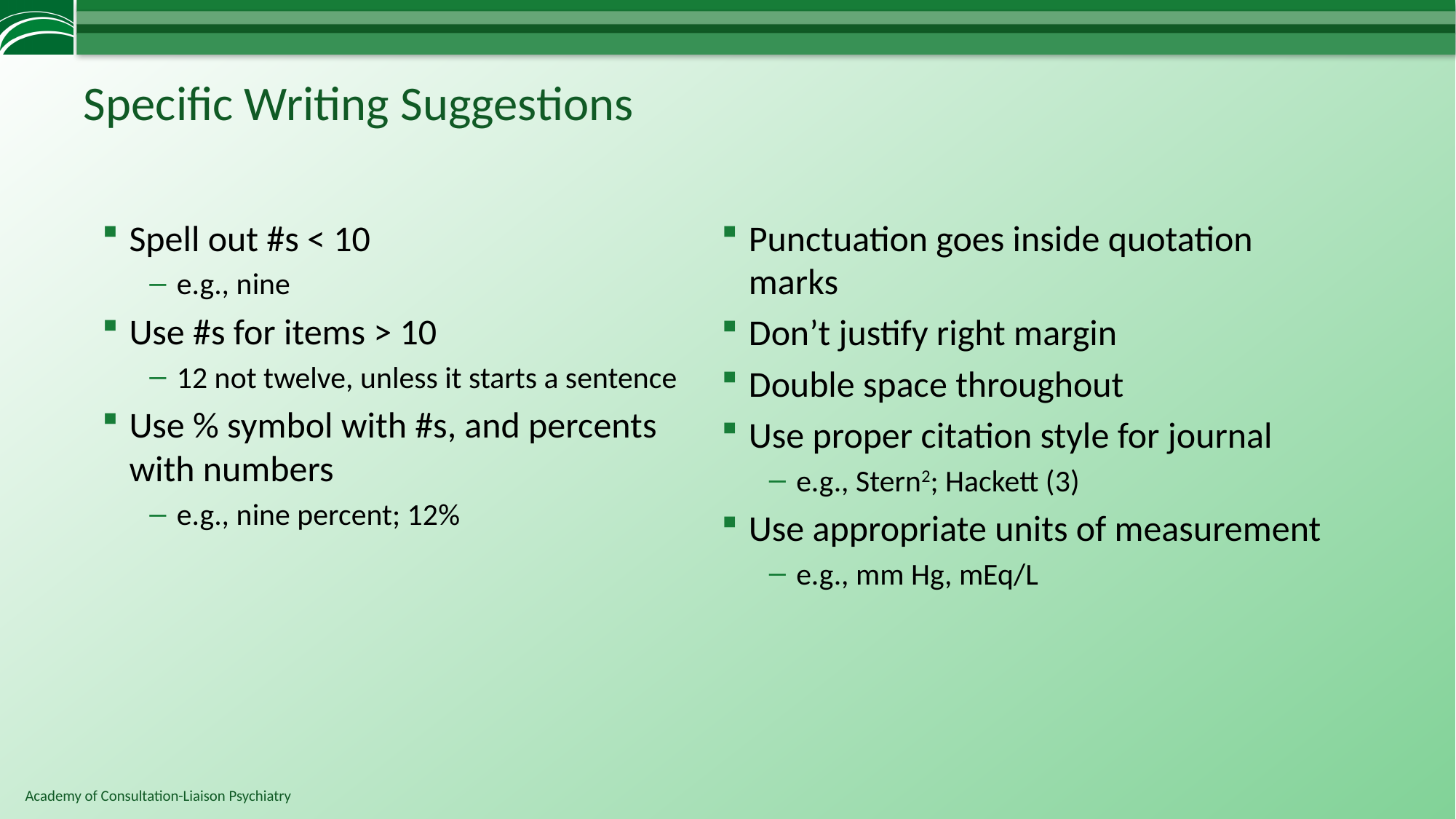

# Specific Writing Suggestions
Punctuation goes inside quotation marks
Don’t justify right margin
Double space throughout
Use proper citation style for journal
e.g., Stern2; Hackett (3)
Use appropriate units of measurement
e.g., mm Hg, mEq/L

Spell out #s < 10
e.g., nine
Use #s for items > 10
12 not twelve, unless it starts a sentence
Use % symbol with #s, and percents with numbers
e.g., nine percent; 12%